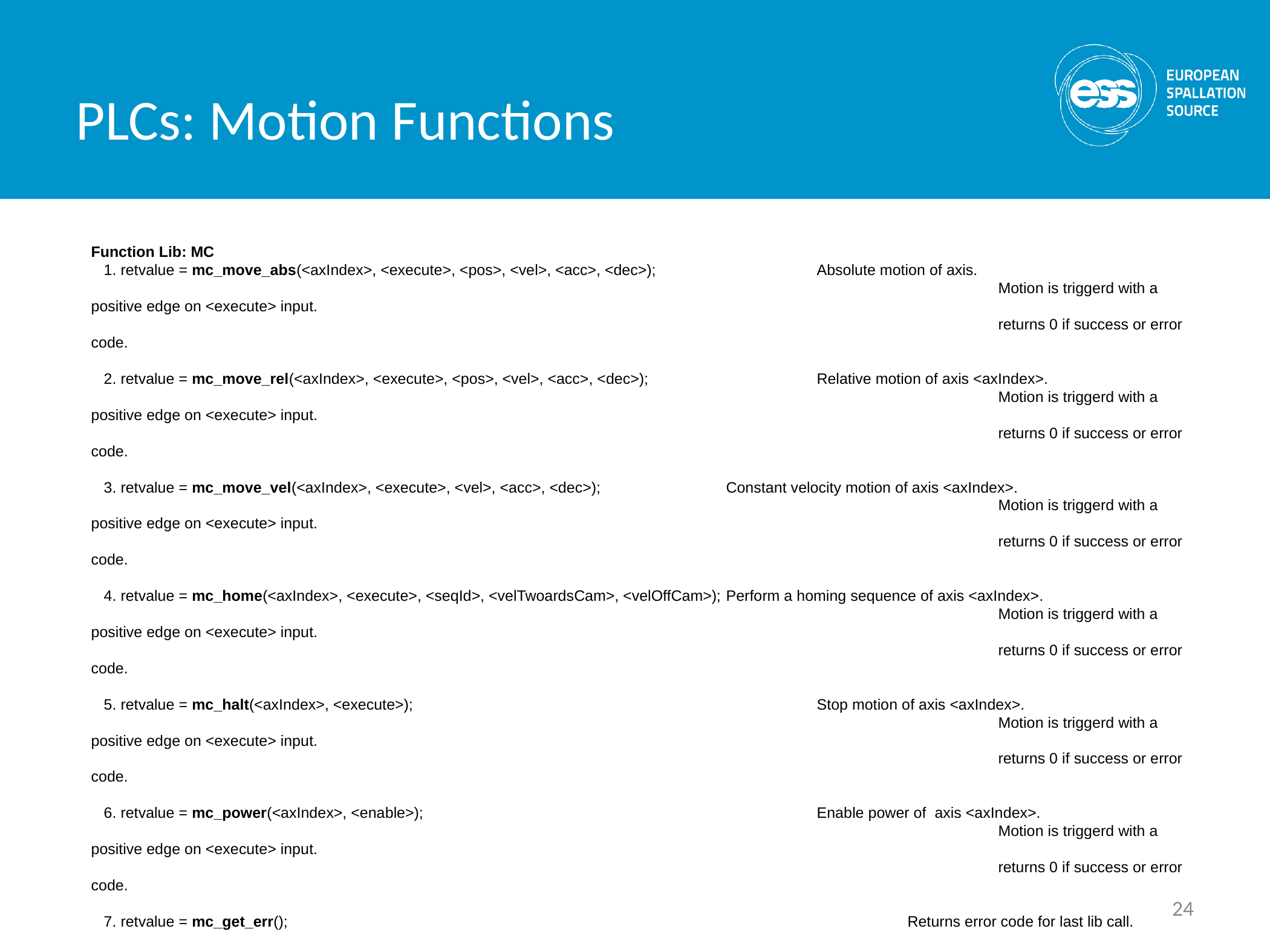

PLCs: Motion Functions

Function Lib: MC
   1. retvalue = mc_move_abs(<axIndex>, <execute>, <pos>, <vel>, <acc>, <dec>); 		Absolute motion of axis.
      										Motion is triggerd with a positive edge on <execute> input.
     										returns 0 if success or error code.

   2. retvalue = mc_move_rel(<axIndex>, <execute>, <pos>, <vel>, <acc>, <dec>);	 	Relative motion of axis <axIndex>.
      										Motion is triggerd with a positive edge on <execute> input.
      										returns 0 if success or error code.

   3. retvalue = mc_move_vel(<axIndex>, <execute>, <vel>, <acc>, <dec>);     		Constant velocity motion of axis <axIndex>.
      										Motion is triggerd with a positive edge on <execute> input.
      										returns 0 if success or error code.

   4. retvalue = mc_home(<axIndex>, <execute>, <seqId>, <velTwoardsCam>, <velOffCam>);	Perform a homing sequence of axis <axIndex>.
      										Motion is triggerd with a positive edge on <execute> input.
      										returns 0 if success or error code.

   5. retvalue = mc_halt(<axIndex>, <execute>);      					Stop motion of axis <axIndex>.
      										Motion is triggerd with a positive edge on <execute> input.
      										returns 0 if success or error code.

   6. retvalue = mc_power(<axIndex>, <enable>);      					Enable power of  axis <axIndex>.
      										Motion is triggerd with a positive edge on <execute> input.
      										returns 0 if success or error code.

   7. retvalue = mc_get_err();							Returns error code for last lib call.

24